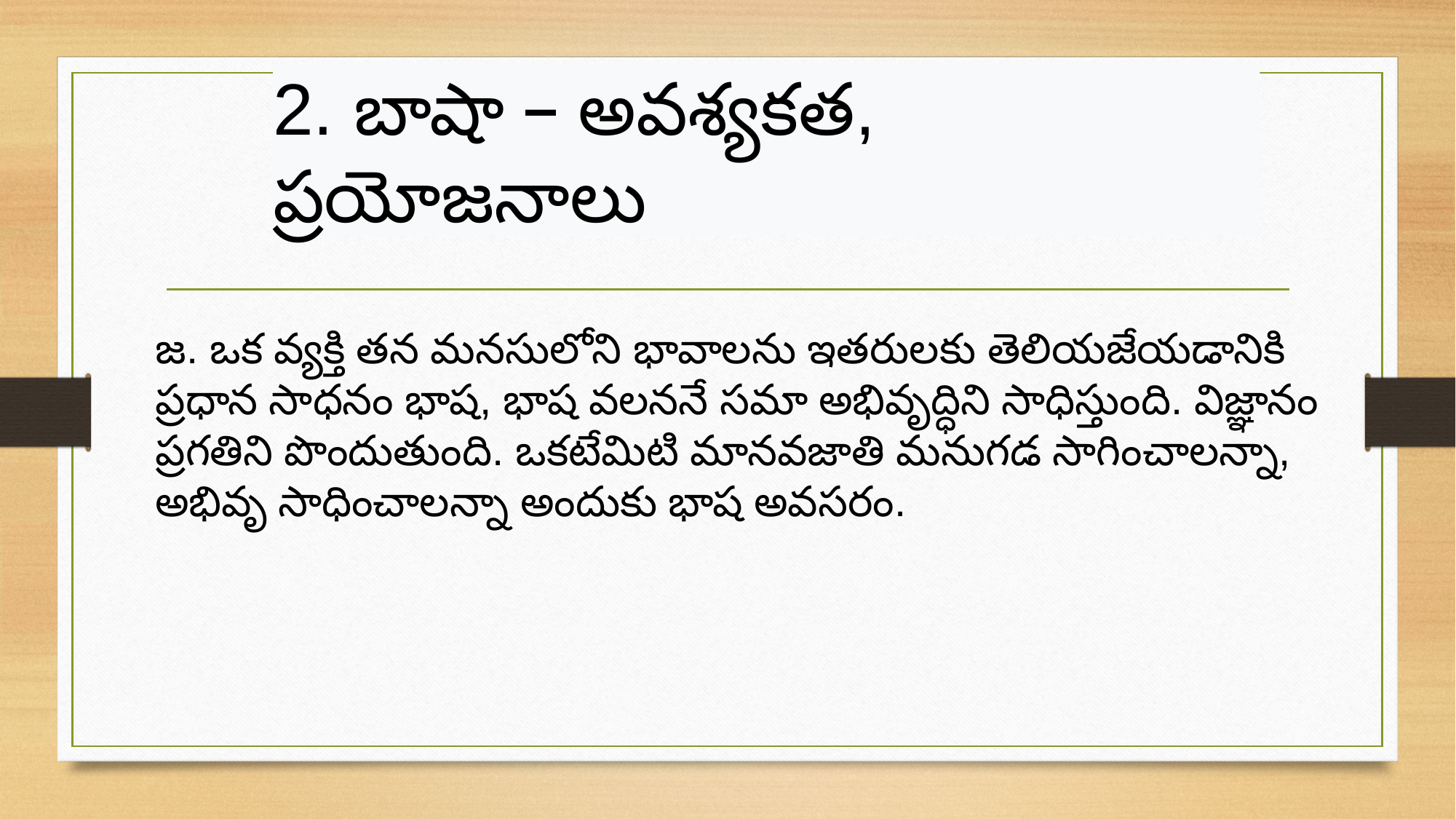

2. బాషా – అవశ్యకత, ప్రయోజనాలు
జ. ఒక వ్యక్తి తన మనసులోని భావాలను ఇతరులకు తెలియజేయడానికి ప్రధాన సాధనం భాష, భాష వలననే సమా అభివృద్ధిని సాధిస్తుంది. విజ్ఞానం ప్రగతిని పొందుతుంది. ఒకటేమిటి మానవజాతి మనుగడ సాగించాలన్నా, అభివృ సాధించాలన్నా అందుకు భాష అవసరం.